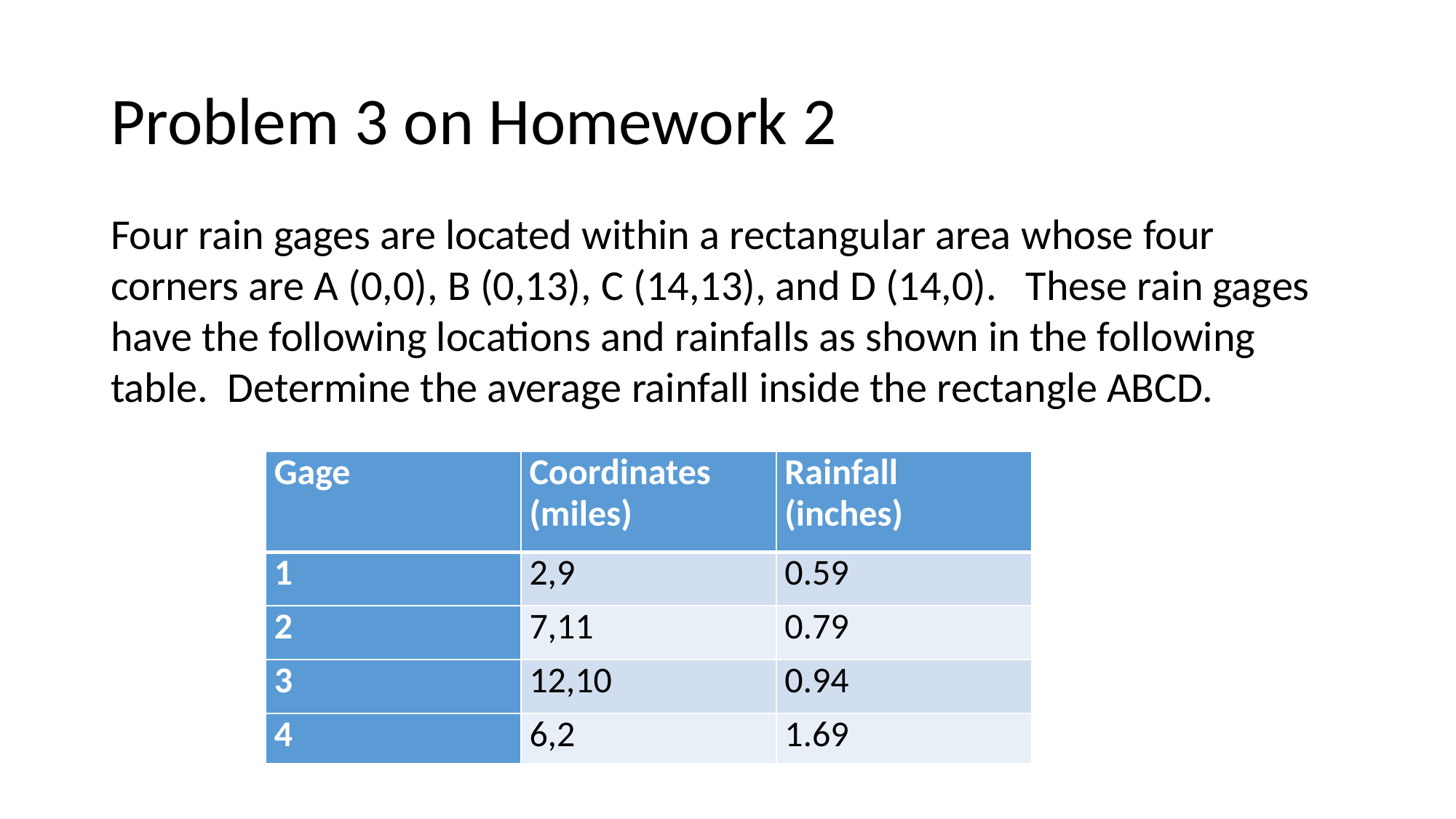

# Problem 3 on Homework 2
Four rain gages are located within a rectangular area whose four corners are A (0,0), B (0,13), C (14,13), and D (14,0).   These rain gages have the following locations and rainfalls as shown in the following table.  Determine the average rainfall inside the rectangle ABCD.
| Gage | Coordinates (miles) | Rainfall (inches) |
| --- | --- | --- |
| 1 | 2,9 | 0.59 |
| 2 | 7,11 | 0.79 |
| 3 | 12,10 | 0.94 |
| 4 | 6,2 | 1.69 |